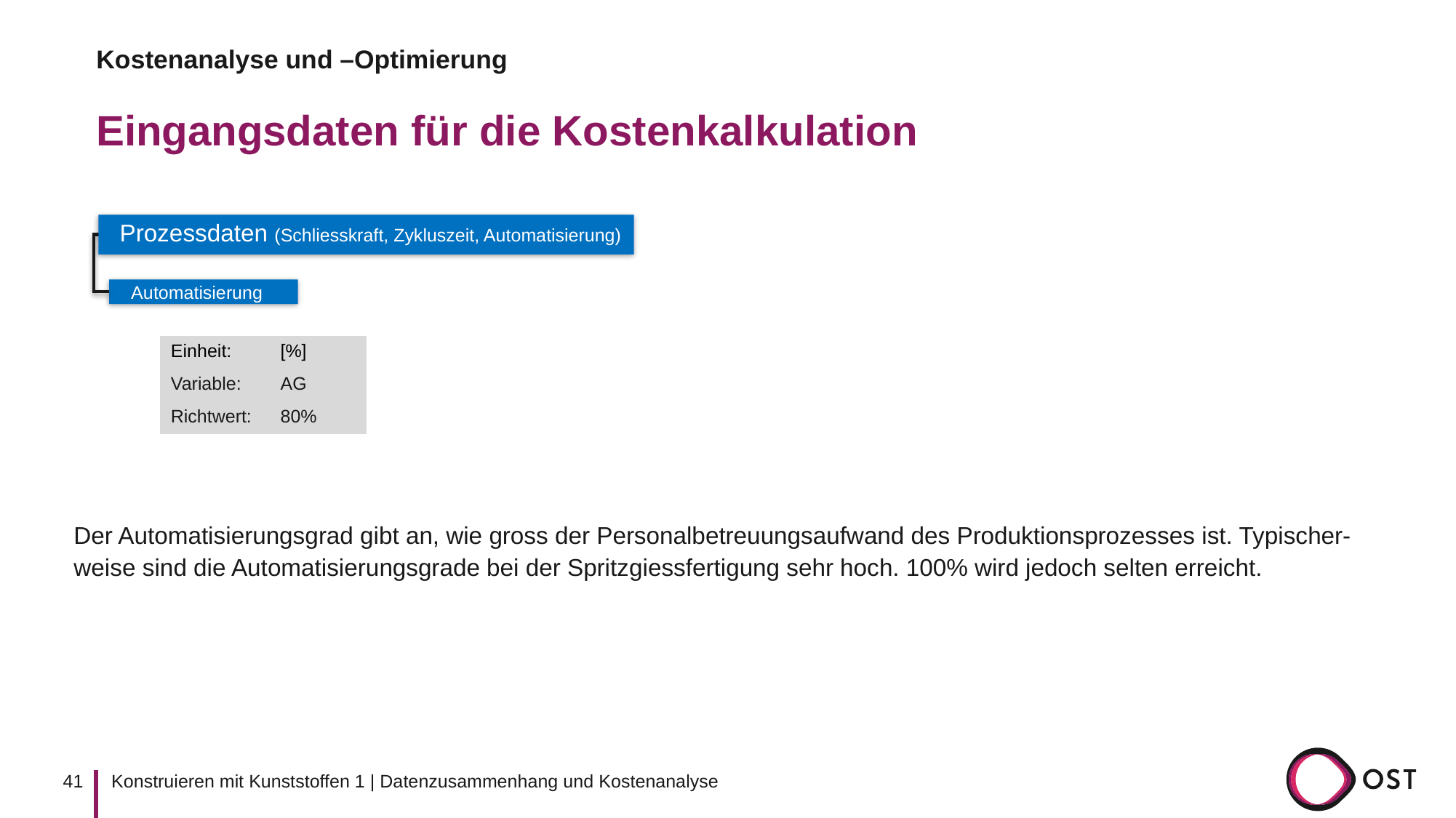

Kostenanalyse und –Optimierung
# Eingangsdaten für die Kostenkalkulation
Prozessdaten (Schliesskraft, Zykluszeit, Automatisierung)

Automatisierung

Der Automatisierungsgrad gibt an, wie gross der Personalbetreuungsaufwand des Produktionsprozesses ist. Typischer-weise sind die Automatisierungsgrade bei der Spritzgiessfertigung sehr hoch. 100% wird jedoch selten erreicht.
| Einheit: | [%] |
| --- | --- |
| Variable: | AG |
| Richtwert: | 80% |
41
Konstruieren mit Kunststoffen 1 | Datenzusammenhang und Kostenanalyse